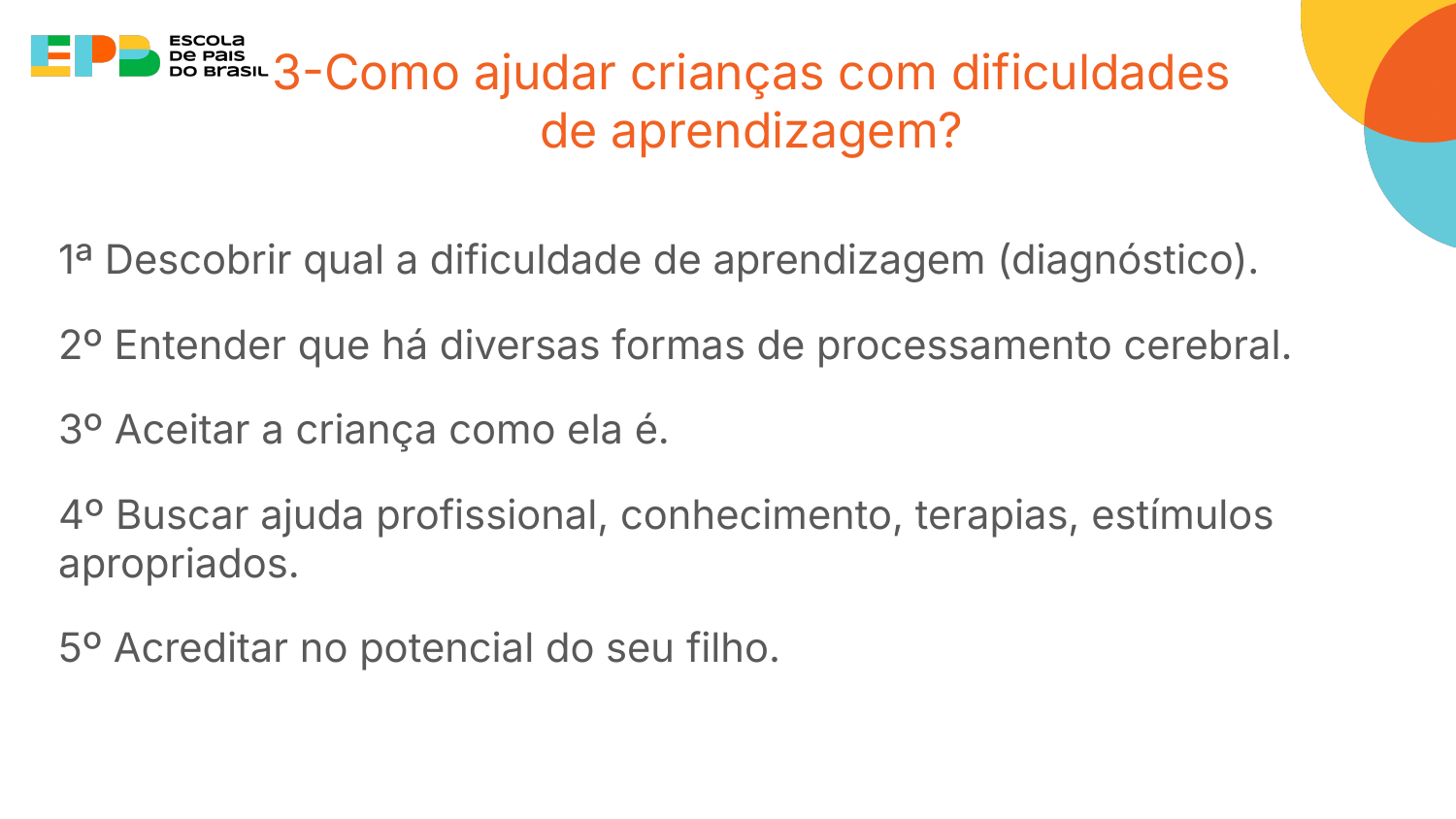

3-Como ajudar crianças com dificuldades de aprendizagem?
1ª Descobrir qual a dificuldade de aprendizagem (diagnóstico).
2º Entender que há diversas formas de processamento cerebral.
3º Aceitar a criança como ela é.
4º Buscar ajuda profissional, conhecimento, terapias, estímulos apropriados.
5º Acreditar no potencial do seu filho.